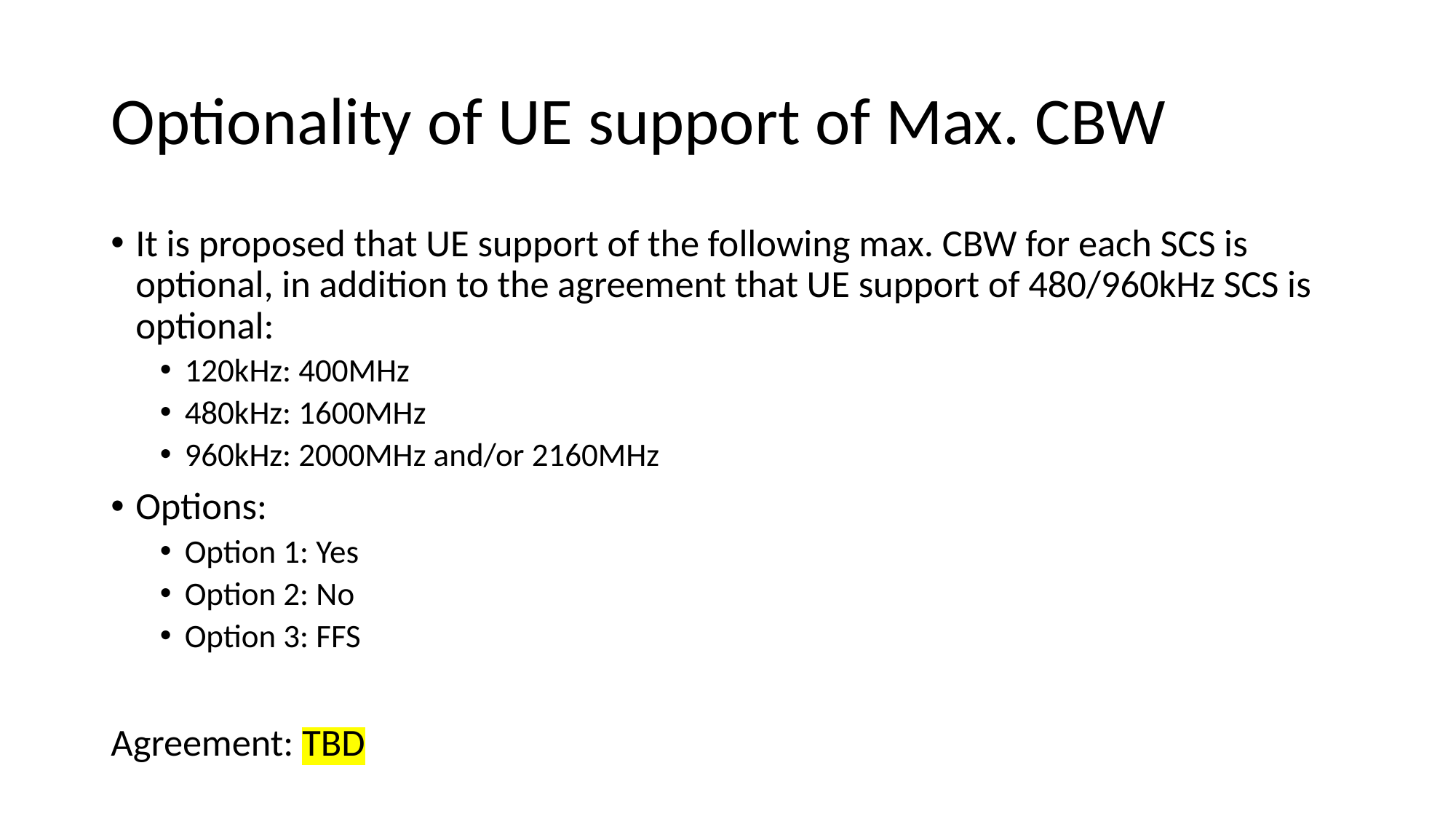

# Optionality of UE support of Max. CBW
It is proposed that UE support of the following max. CBW for each SCS is optional, in addition to the agreement that UE support of 480/960kHz SCS is optional:
120kHz: 400MHz
480kHz: 1600MHz
960kHz: 2000MHz and/or 2160MHz
Options:
Option 1: Yes
Option 2: No
Option 3: FFS

Agreement: TBD